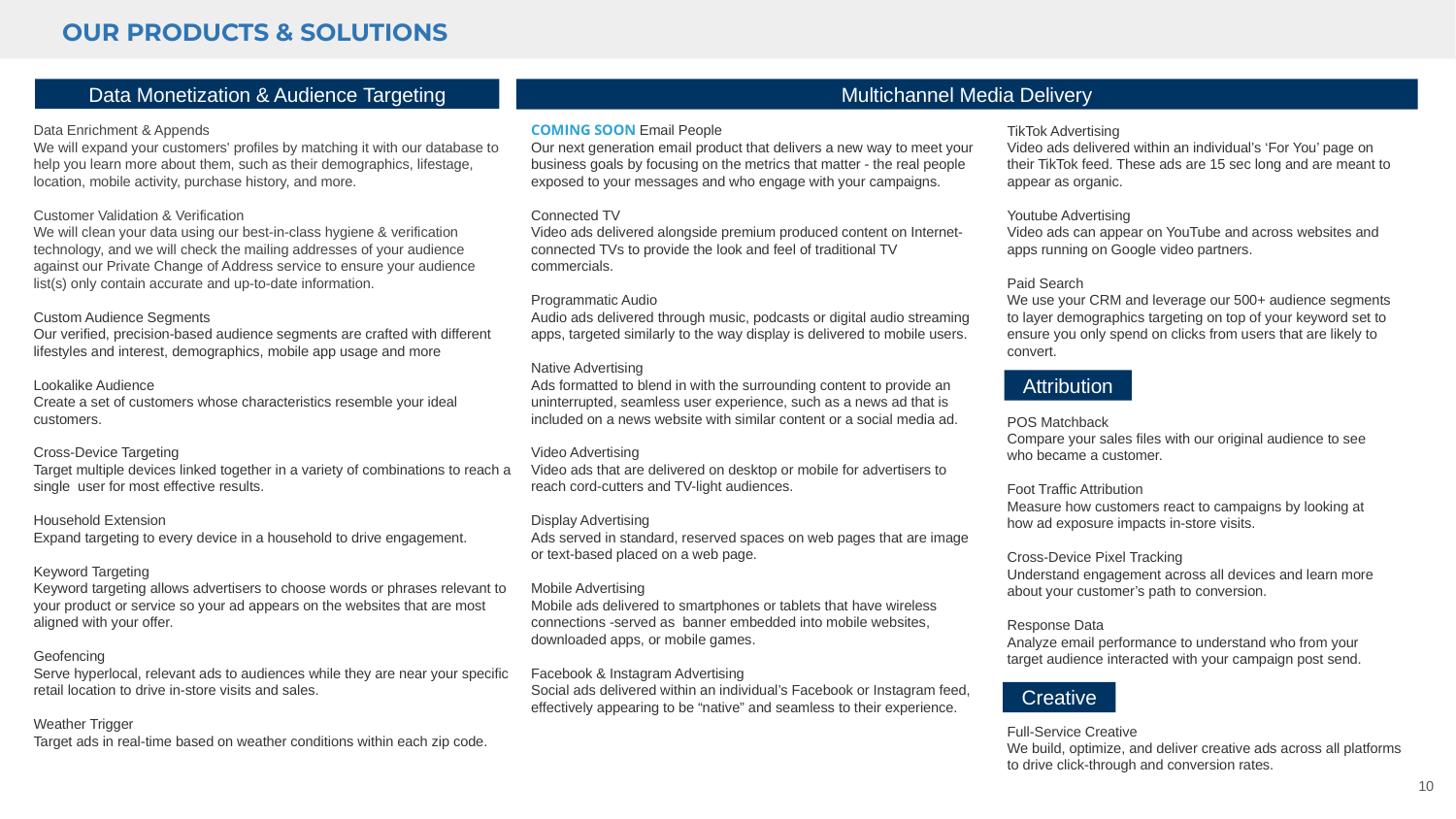

OUR PRODUCTS & SOLUTIONS
Data Monetization & Audience Targeting
Multichannel Media Delivery
Data Enrichment & Appends
We will expand your customers' profiles by matching it with our database to help you learn more about them, such as their demographics, lifestage, location, mobile activity, purchase history, and more.

Customer Validation & Verification
We will clean your data using our best-in-class hygiene & verification technology, and we will check the mailing addresses of your audience against our Private Change of Address service to ensure your audience list(s) only contain accurate and up-to-date information.

Custom Audience Segments
Our verified, precision-based audience segments are crafted with different lifestyles and interest, demographics, mobile app usage and more

Lookalike Audience
Create a set of customers whose characteristics resemble your ideal customers.

Cross-Device Targeting
Target multiple devices linked together in a variety of combinations to reach a single  user for most effective results.

Household Extension
Expand targeting to every device in a household to drive engagement.

Keyword Targeting
Keyword targeting allows advertisers to choose words or phrases relevant to your product or service so your ad appears on the websites that are most aligned with your offer.

Geofencing
Serve hyperlocal, relevant ads to audiences while they are near your specific retail location to drive in-store visits and sales.

Weather Trigger
Target ads in real-time based on weather conditions within each zip code.

COMING SOON Email People
Our next generation email product that delivers a new way to meet your business goals by focusing on the metrics that matter - the real people exposed to your messages and who engage with your campaigns.

Connected TV
Video ads delivered alongside premium produced content on Internet-connected TVs to provide the look and feel of traditional TV commercials.

Programmatic Audio
Audio ads delivered through music, podcasts or digital audio streaming apps, targeted similarly to the way display is delivered to mobile users.

Native Advertising
Ads formatted to blend in with the surrounding content to provide an uninterrupted, seamless user experience, such as a news ad that is included on a news website with similar content or a social media ad.

Video Advertising
Video ads that are delivered on desktop or mobile for advertisers to reach cord-cutters and TV-light audiences.

Display Advertising
Ads served in standard, reserved spaces on web pages that are image or text-based placed on a web page.

Mobile Advertising
Mobile ads delivered to smartphones or tablets that have wireless connections -served as  banner embedded into mobile websites, downloaded apps, or mobile games.

Facebook & Instagram Advertising
Social ads delivered within an individual’s Facebook or Instagram feed, effectively appearing to be “native” and seamless to their experience.

TikTok Advertising
Video ads delivered within an individual’s ‘For You’ page on their TikTok feed. These ads are 15 sec long and are meant to appear as organic.

Youtube Advertising
Video ads can appear on YouTube and across websites and apps running on Google video partners.
Paid Search
We use your CRM and leverage our 500+ audience segments to layer demographics targeting on top of your keyword set to ensure you only spend on clicks from users that are likely to convert.
Attribution
POS Matchback
Compare your sales files with our original audience to see who became a customer.

Foot Traffic Attribution
Measure how customers react to campaigns by looking at how ad exposure impacts in-store visits.

Cross-Device Pixel Tracking
Understand engagement across all devices and learn more about your customer’s path to conversion.
Response Data
Analyze email performance to understand who from your target audience interacted with your campaign post send.

Creative
Full-Service Creative
We build, optimize, and deliver creative ads across all platforms to drive click-through and conversion rates.
10